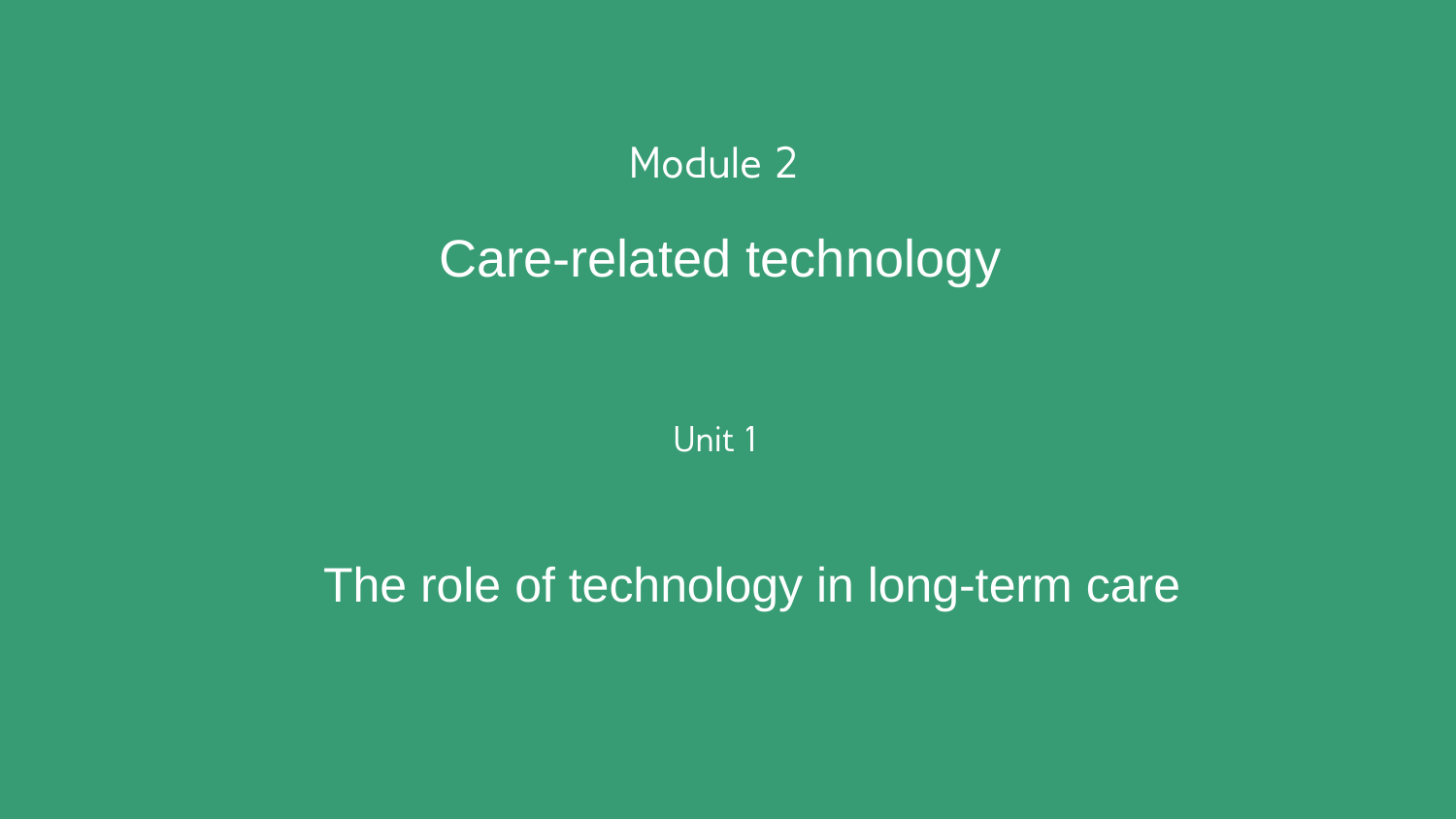

Module 2
Care-related technology
Unit 1
The role of technology in long-term care